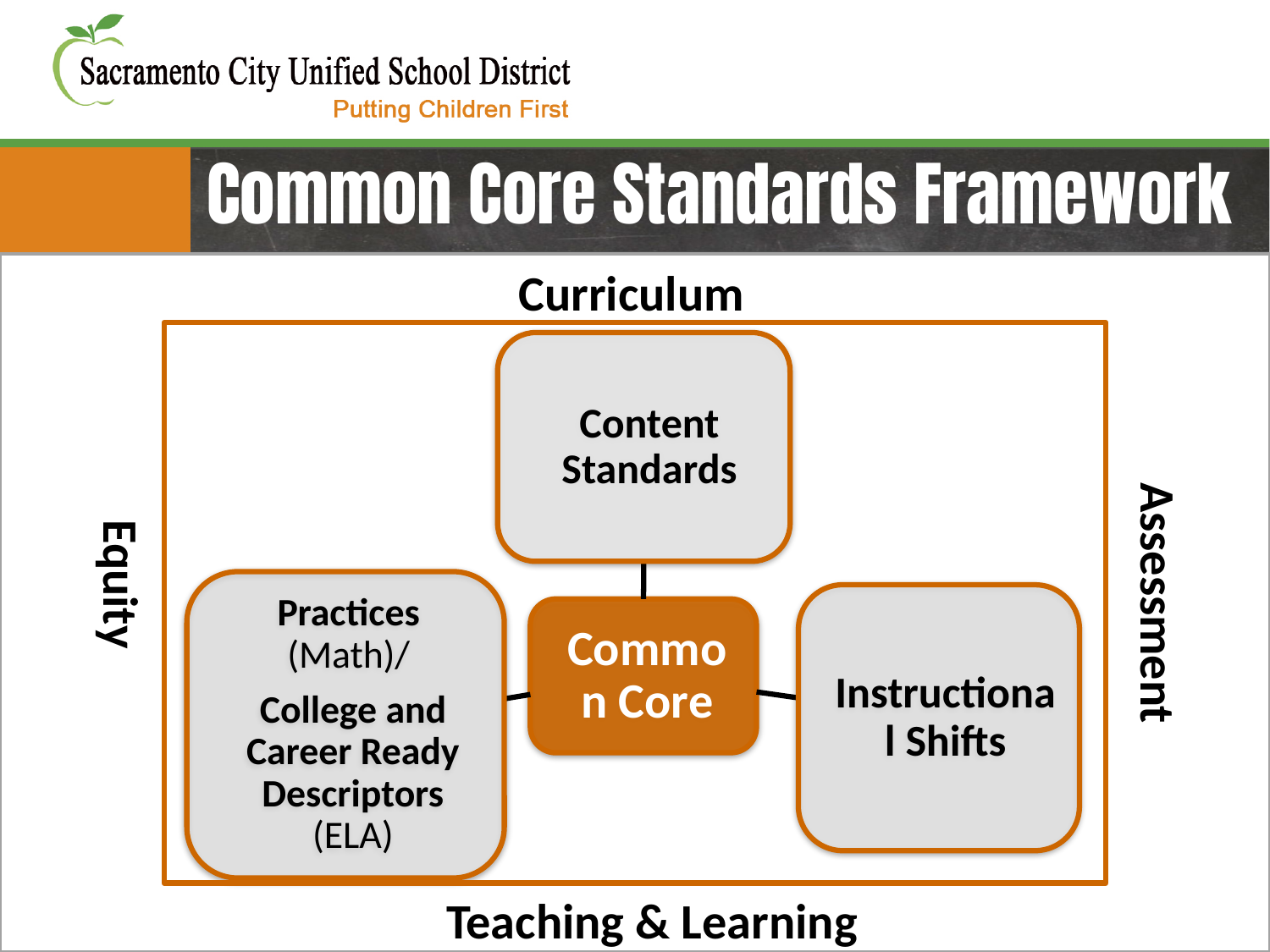

# Common Core Standards Framework

Curriculum

Common Core
Content Standards
Instructional Shifts
Practices  (Math)/
College and Career Ready Descriptors (ELA)
Assessment
Equity
Teaching & Learning